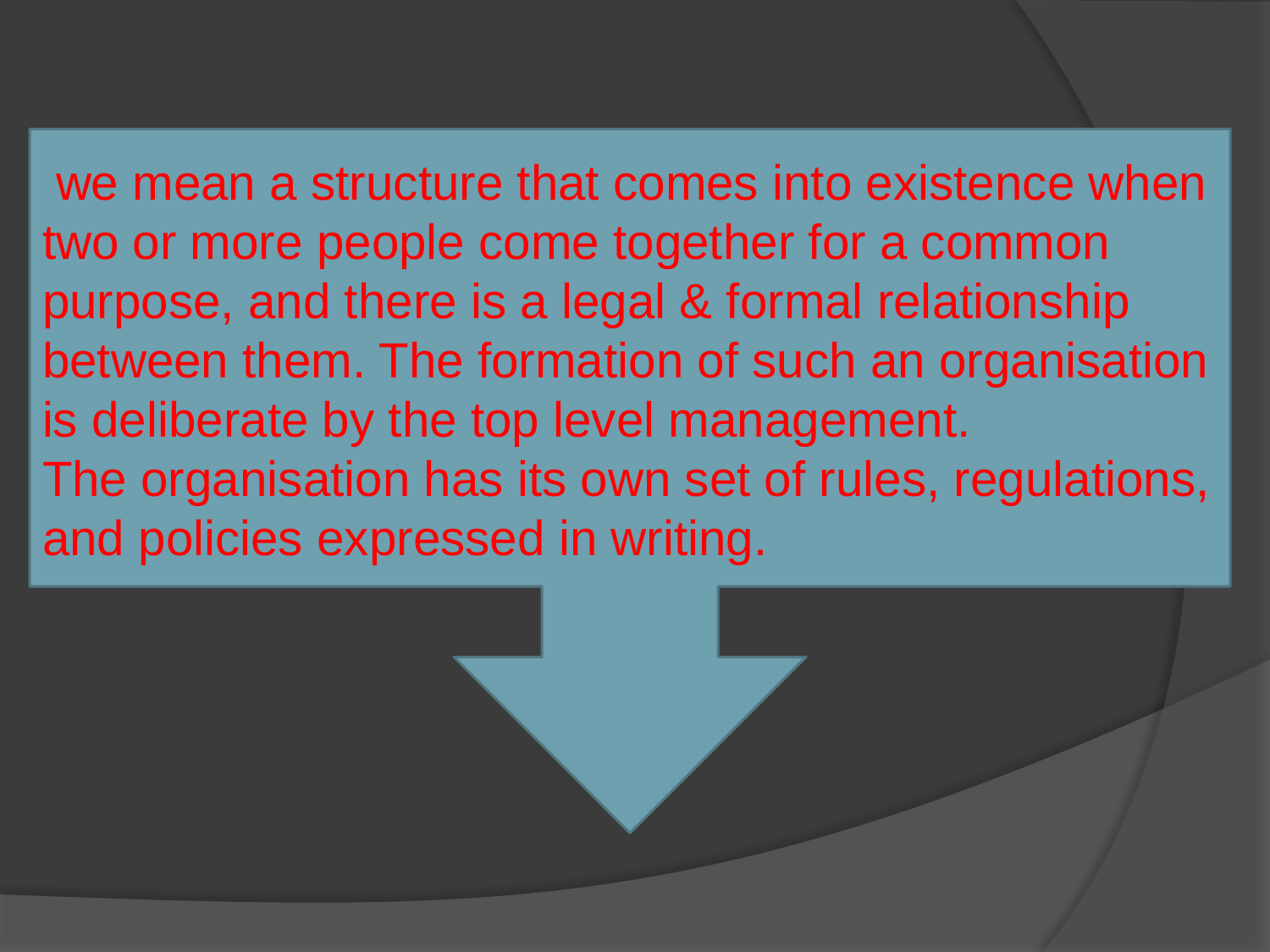

we mean a structure that comes into existence when two or more people come together for a common purpose, and there is a legal & formal relationship between them. The formation of such an organisation is deliberate by the top level management. The organisation has its own set of rules, regulations, and policies expressed in writing.